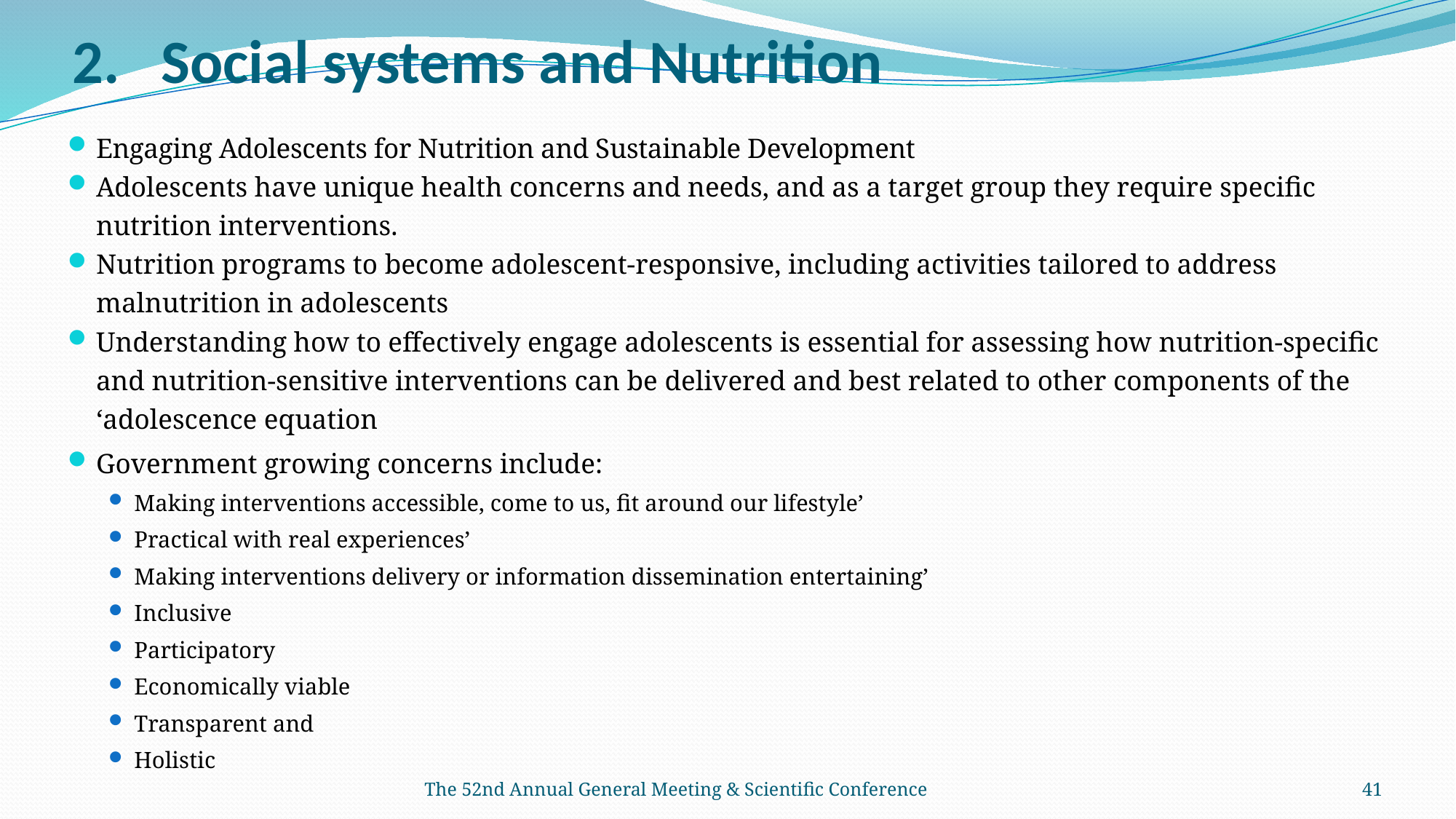

# 2. 	Social systems and Nutrition
Engaging Adolescents for Nutrition and Sustainable Development
Adolescents have unique health concerns and needs, and as a target group they require specific nutrition interventions.
Nutrition programs to become adolescent-responsive, including activities tailored to address malnutrition in adolescents
Understanding how to effectively engage adolescents is essential for assessing how nutrition-specific and nutrition-sensitive interventions can be delivered and best related to other components of the ‘adolescence equation
Government growing concerns include:
Making interventions accessible, come to us, fit around our lifestyle’
Practical with real experiences’
Making interventions delivery or information dissemination entertaining’
Inclusive
Participatory
Economically viable
Transparent and
Holistic

The 52nd Annual General Meeting & Scientific Conference
41